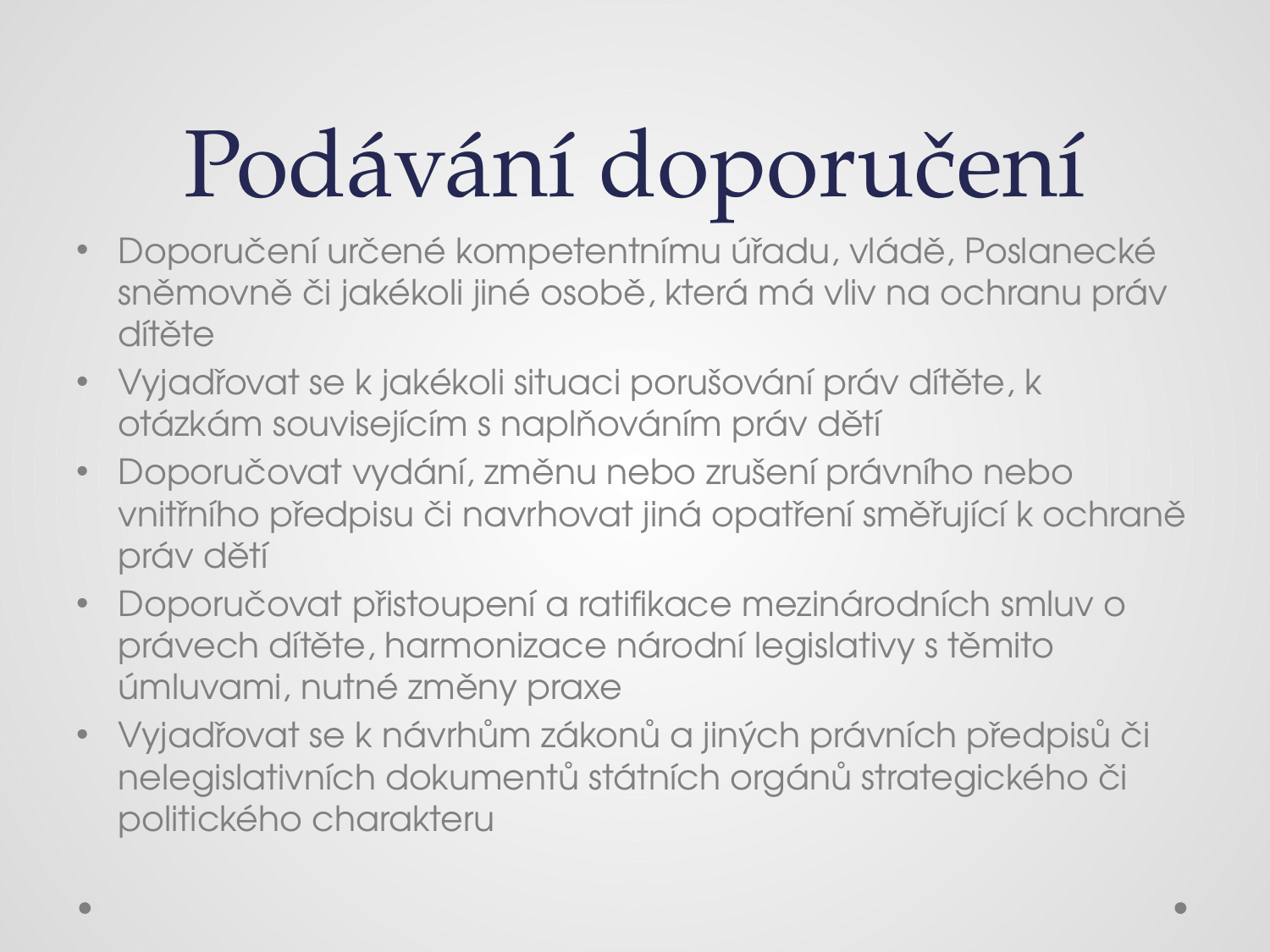

# Podávání doporučení
Doporučení určené kompetentnímu úřadu, vládě, Poslanecké sněmovně či jakékoli jiné osobě, která má vliv na ochranu práv dítěte
Vyjadřovat se k jakékoli situaci porušování práv dítěte, k otázkám souvisejícím s naplňováním práv dětí
Doporučovat vydání, změnu nebo zrušení právního nebo vnitřního předpisu či navrhovat jiná opatření směřující k ochraně práv dětí
Doporučovat přistoupení a ratifikace mezinárodních smluv o právech dítěte, harmonizace národní legislativy s těmito úmluvami, nutné změny praxe
Vyjadřovat se k návrhům zákonů a jiných právních předpisů či nelegislativních dokumentů státních orgánů strategického či politického charakteru